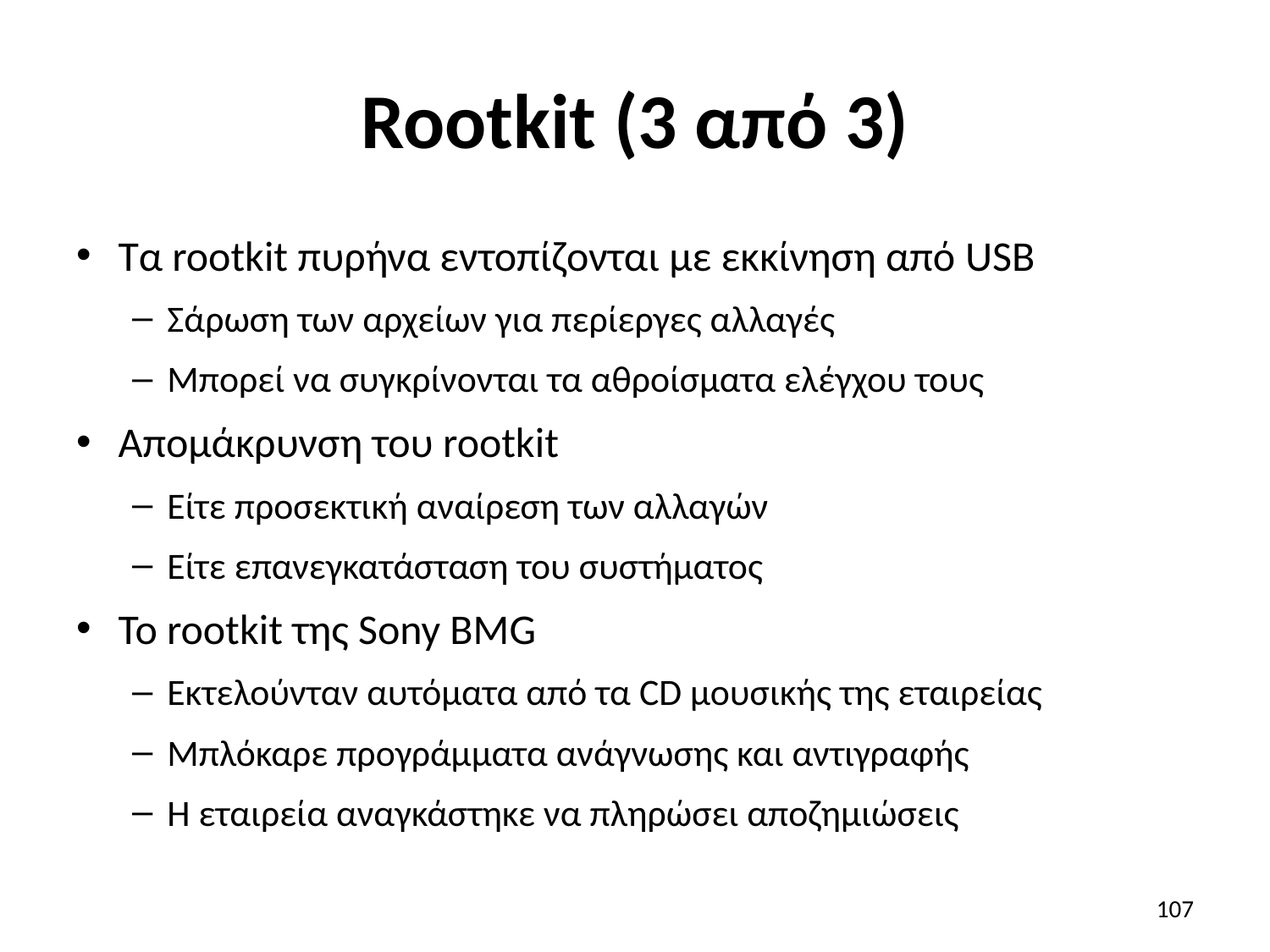

# Rootkit (3 από 3)
Τα rootkit πυρήνα εντοπίζονται με εκκίνηση από USB
Σάρωση των αρχείων για περίεργες αλλαγές
Μπορεί να συγκρίνονται τα αθροίσματα ελέγχου τους
Απομάκρυνση του rootkit
Είτε προσεκτική αναίρεση των αλλαγών
Είτε επανεγκατάσταση του συστήματος
Το rootkit της Sony BMG
Εκτελούνταν αυτόματα από τα CD μουσικής της εταιρείας
Μπλόκαρε προγράμματα ανάγνωσης και αντιγραφής
Η εταιρεία αναγκάστηκε να πληρώσει αποζημιώσεις
107